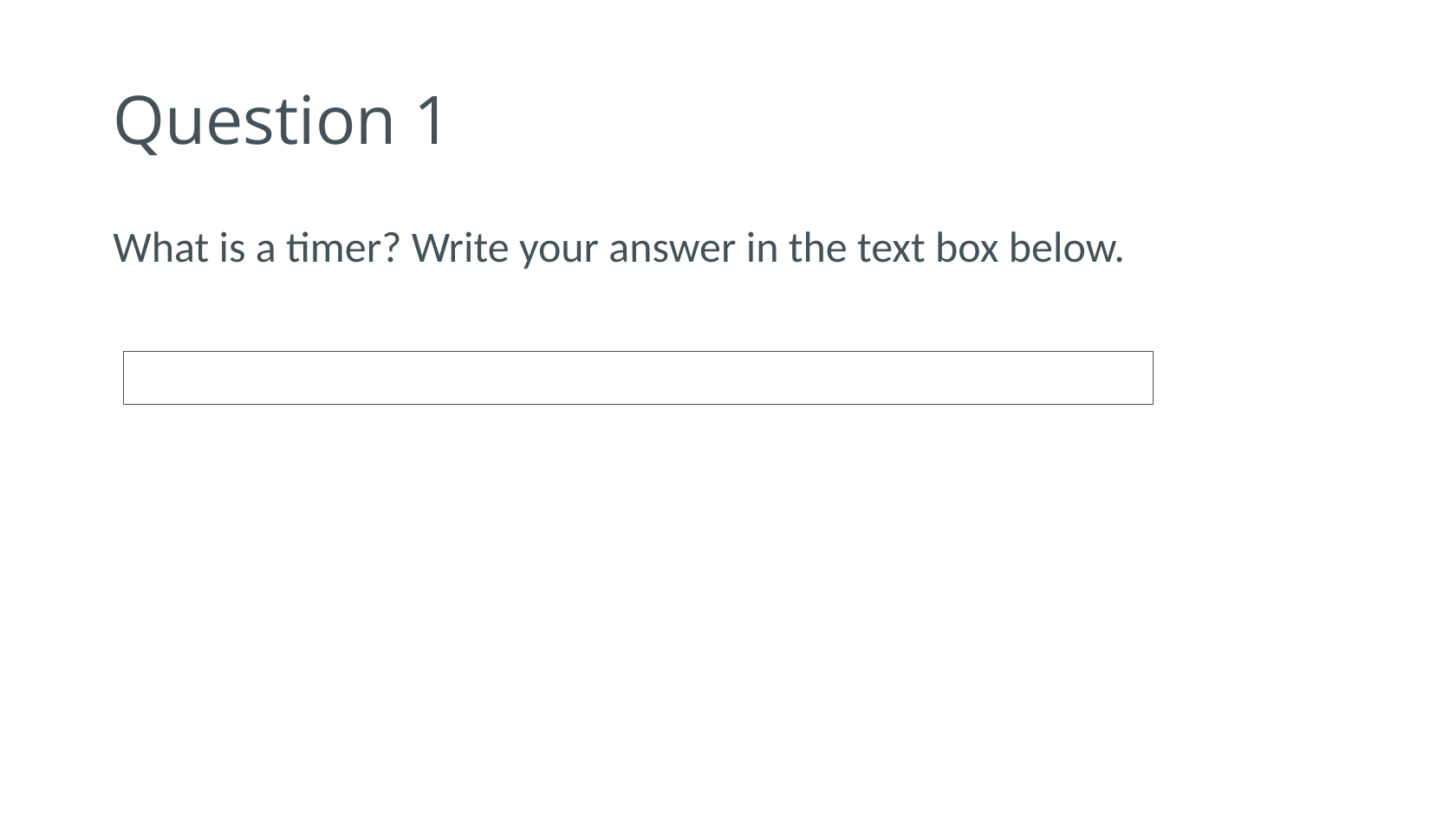

# Question 1
What is a timer? Write your answer in the text box below.